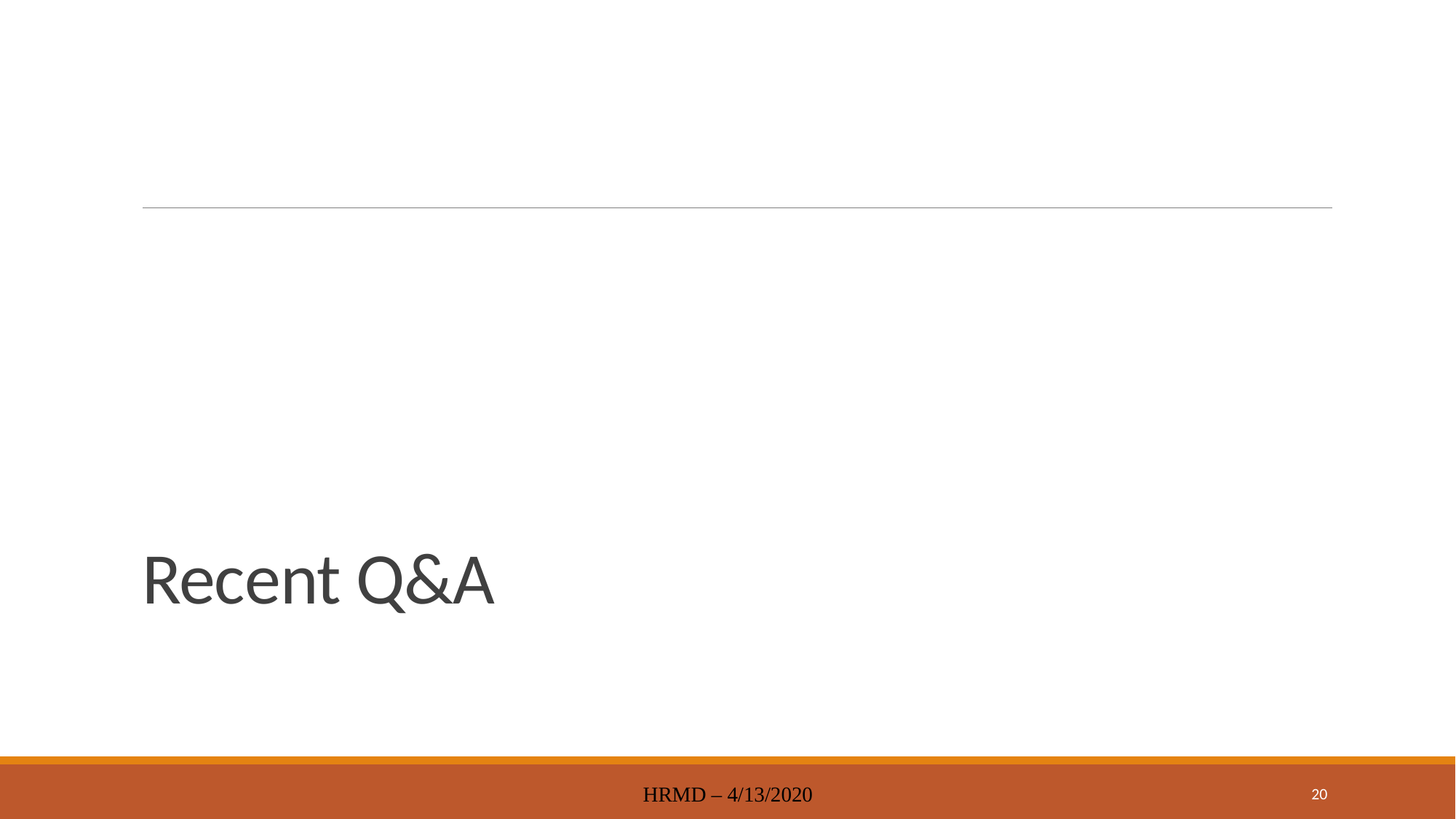

# Recent Q&A
HRMD – 4/13/2020
20